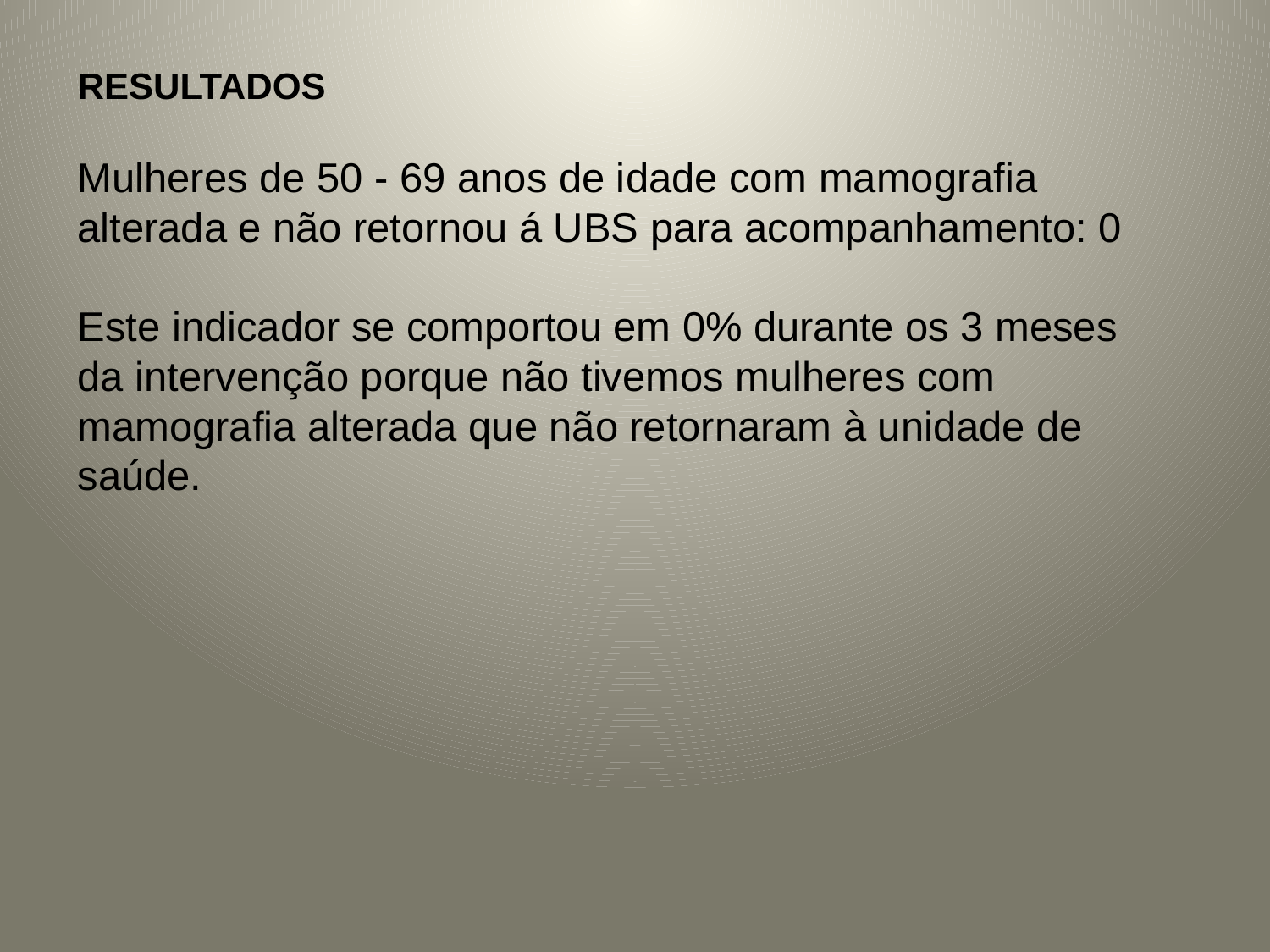

# RESULTADOS Mulheres de 50 - 69 anos de idade com mamografia alterada e não retornou á UBS para acompanhamento: 0 Este indicador se comportou em 0% durante os 3 meses da intervenção porque não tivemos mulheres com mamografia alterada que não retornaram à unidade de saúde.